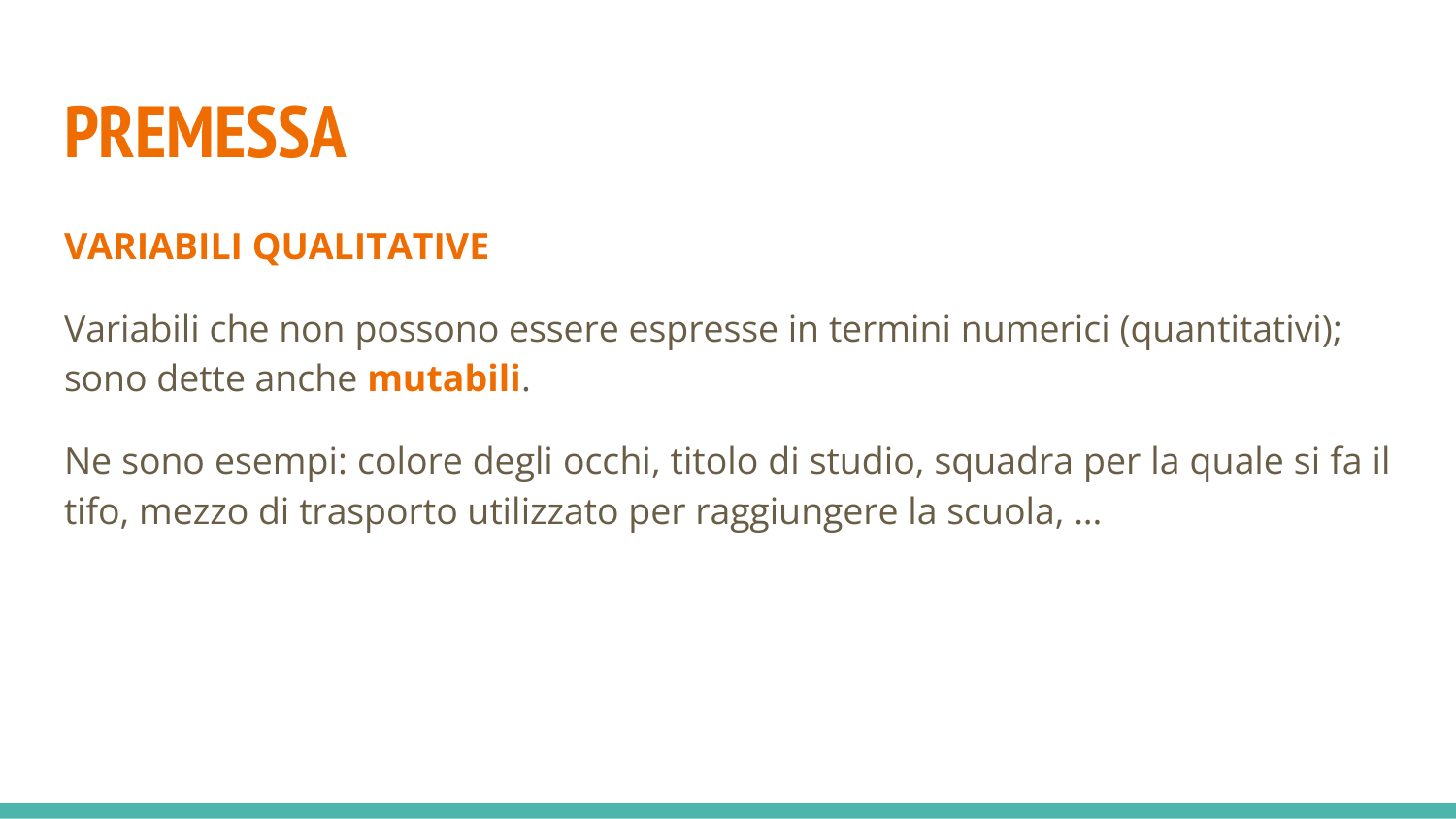

# PREMESSA
VARIABILI QUALITATIVE
Variabili che non possono essere espresse in termini numerici (quantitativi); sono dette anche mutabili.
Ne sono esempi: colore degli occhi, titolo di studio, squadra per la quale si fa il tifo, mezzo di trasporto utilizzato per raggiungere la scuola, ...